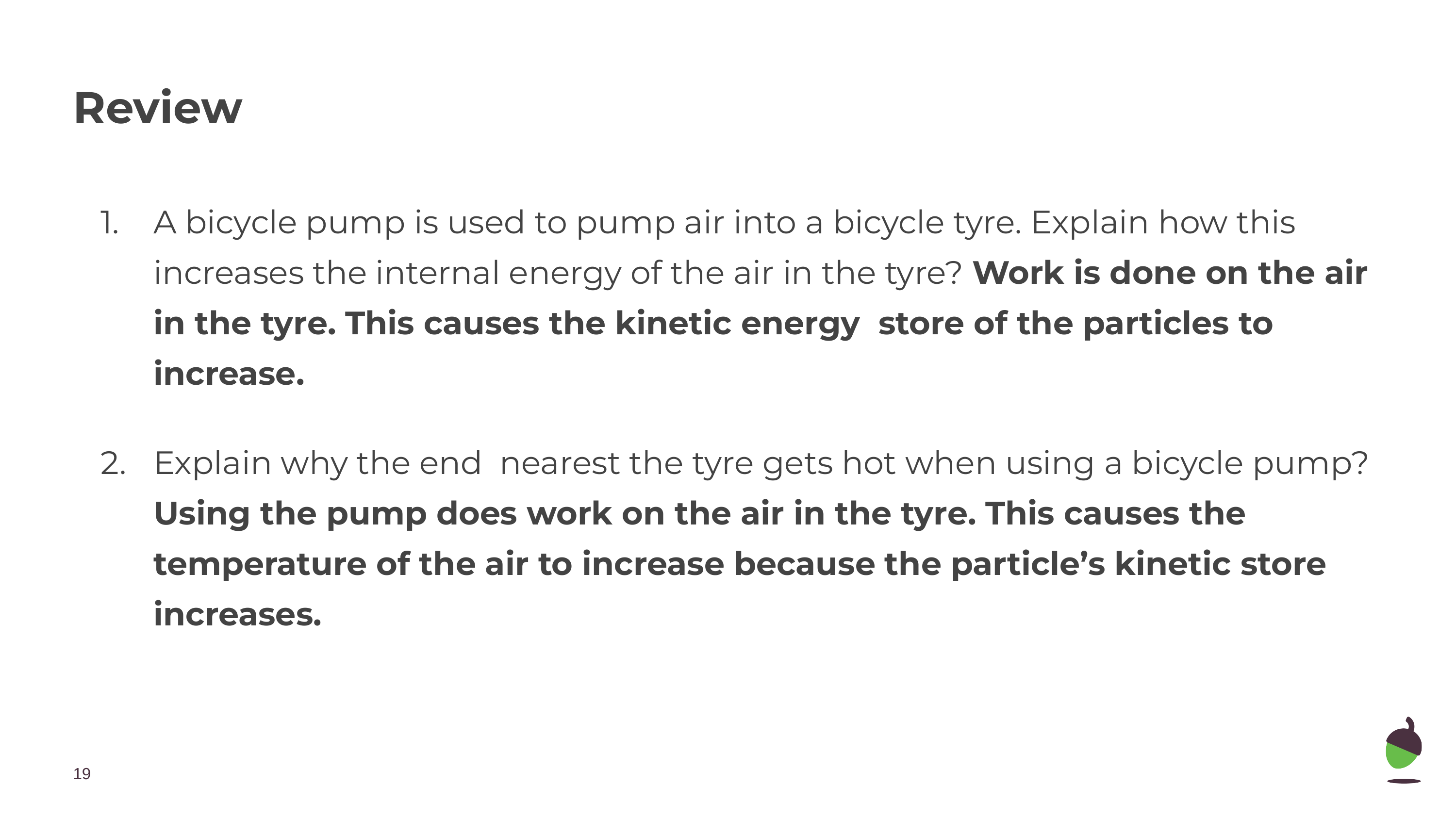

# Review
A bicycle pump is used to pump air into a bicycle tyre. Explain how this increases the internal energy of the air in the tyre? Work is done on the air in the tyre. This causes the kinetic energy  store of the particles to increase.
Explain why the end  nearest the tyre gets hot when using a bicycle pump? Using the pump does work on the air in the tyre. This causes the temperature of the air to increase because the particle’s kinetic store increases.
19